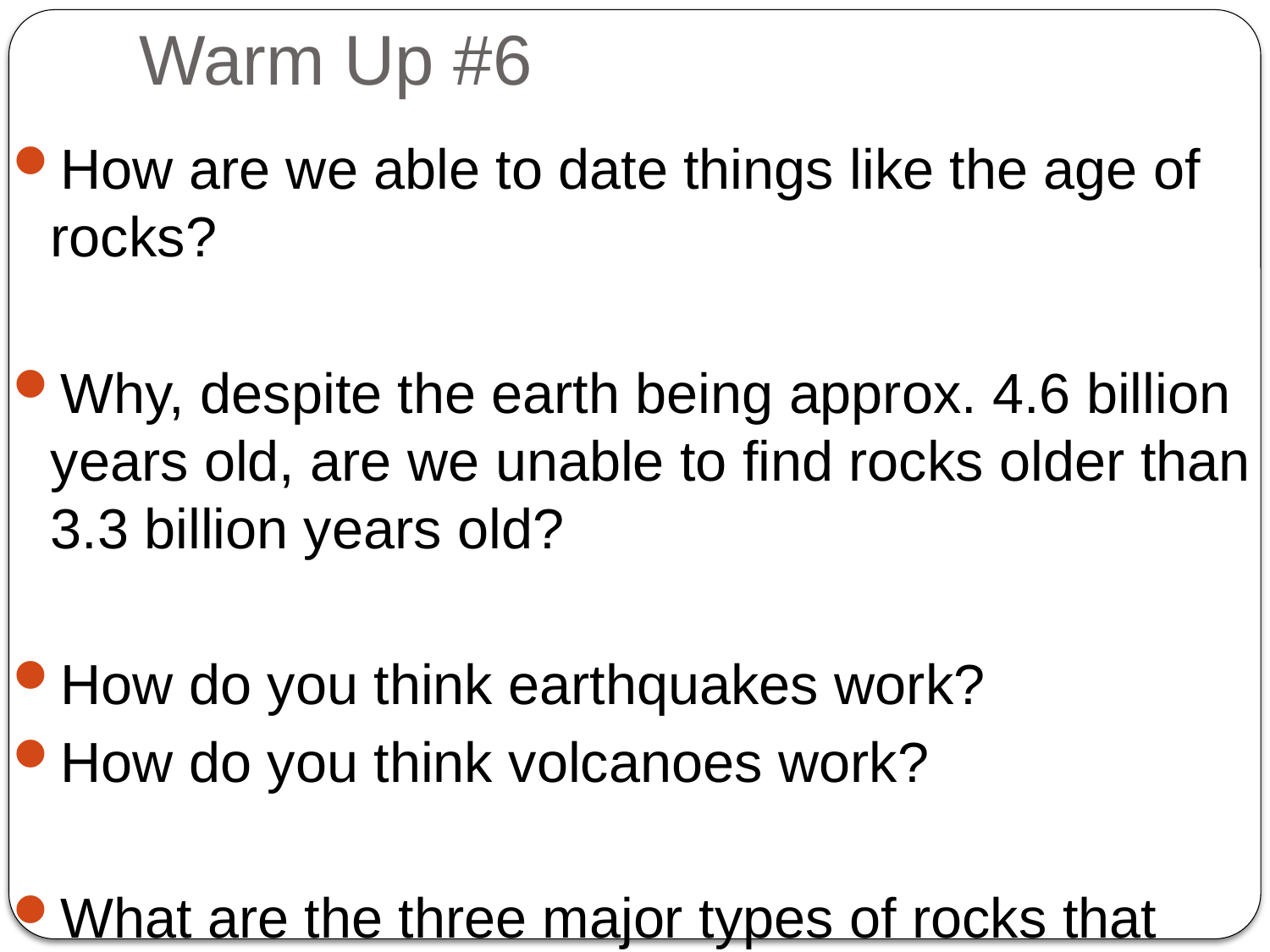

# Warm Up #6
How are we able to date things like the age of rocks?

Why, despite the earth being approx. 4.6 billion years old, are we unable to find rocks older than 3.3 billion years old?

How do you think earthquakes work?
How do you think volcanoes work?

What are the three major types of rocks that exist on earth?